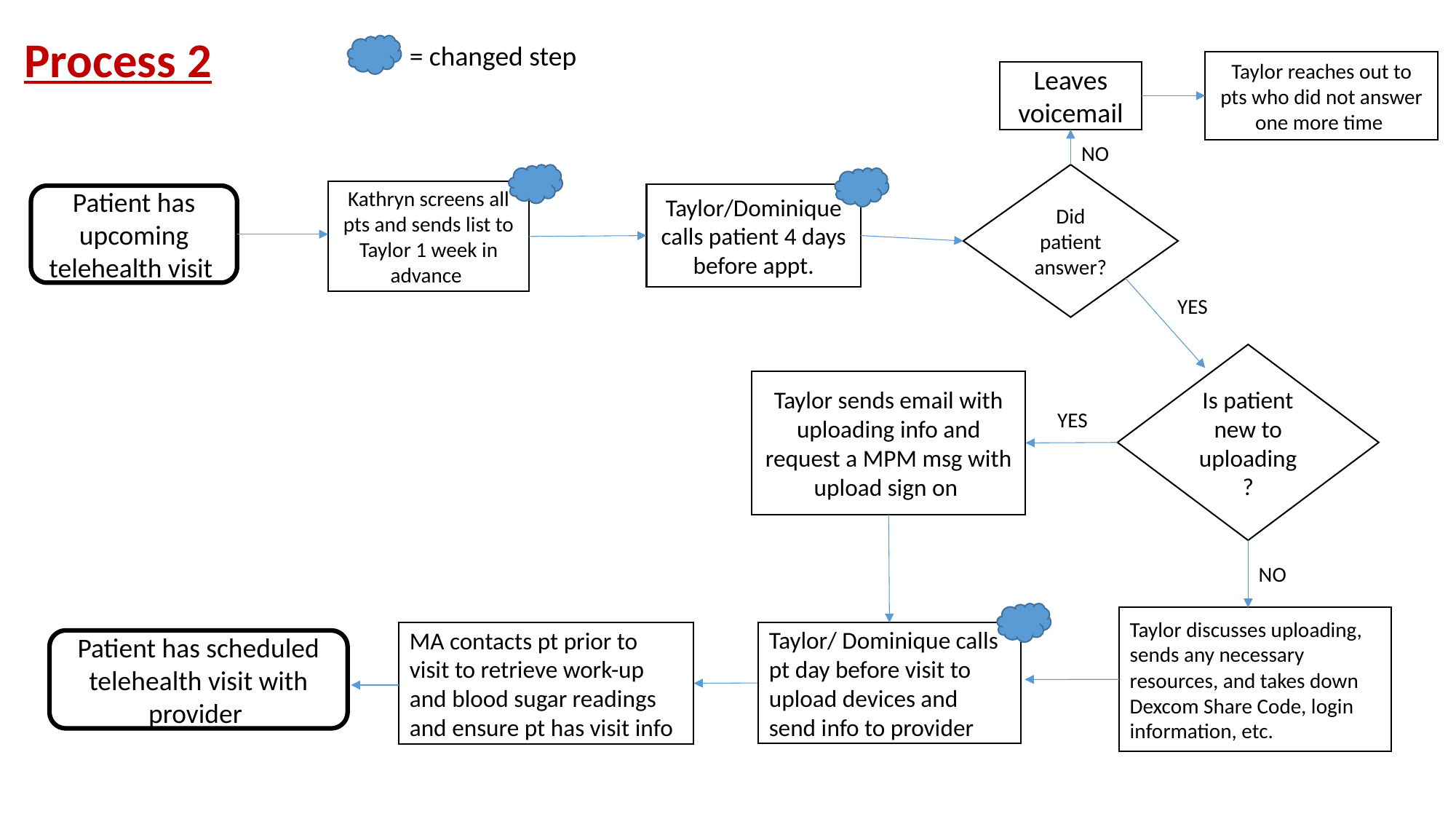

Process 2
= changed step

Taylor reaches out to pts who did not answer one more time
Leaves voicemail
NO

Did patient answer?

Kathryn screens all pts and sends list to Taylor 1 week in advance
Taylor/Dominique calls patient 4 days before appt.
Patient has upcoming telehealth visit
YES
Is patient new to uploading?
Taylor sends email with uploading info and request a MPM msg with upload sign on
YES
NO

Taylor discusses uploading, sends any necessary resources, and takes down Dexcom Share Code, login information, etc.
MA contacts pt prior to visit to retrieve work-up and blood sugar readings and ensure pt has visit info
Taylor/ Dominique calls pt day before visit to upload devices and send info to provider
Patient has scheduled telehealth visit with provider